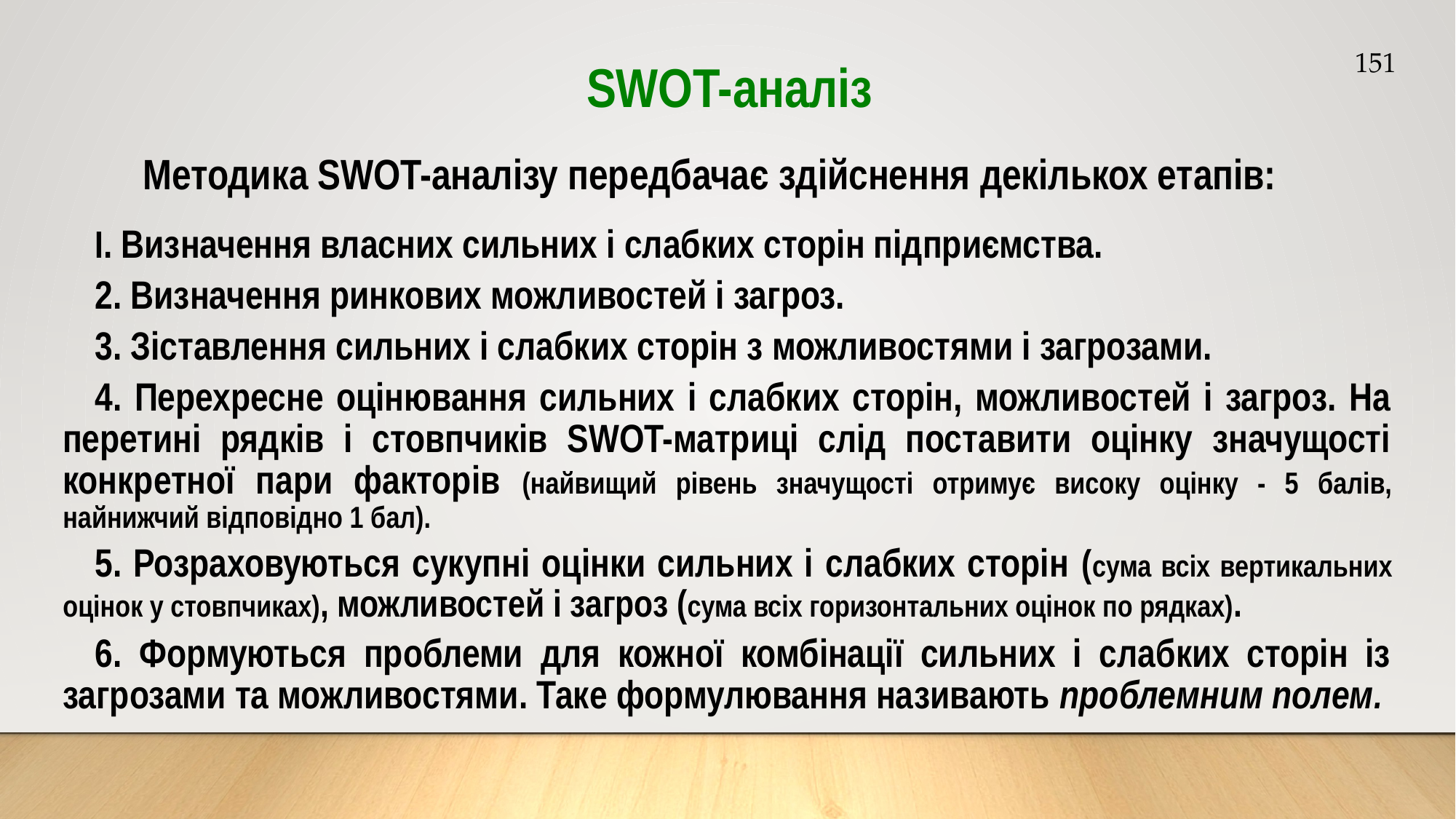

151
SWOT-аналіз
     Методика SWOT-аналізу передбачає здійснення декількох етапів:
І. Визначення власних сильних і слабких сторін підприємства.
2. Визначення ринкових можливостей і загроз.
3. Зіставлення сильних і слабких сторін з можливостями і загрозами.
4. Перехресне оцінювання сильних і слабких сторін, можливостей і загроз. На перетині рядків і стовпчиків SWOT-матриці слід поставити оцінку значущості конкретної пари факторів (найвищий рівень значущості отримує високу оцінку - 5 балів, найнижчий відповідно 1 бал).
5. Розраховуються сукупні оцінки сильних і слабких сторін (сума всіх вертикальних оцінок у стовпчиках), можливостей і загроз (сума всіх горизонтальних оцінок по рядках).
6. Формуються проблеми для кожної комбінації сильних і слабких сторін із загрозами та можливостями. Таке формулювання називають проблемним полем.